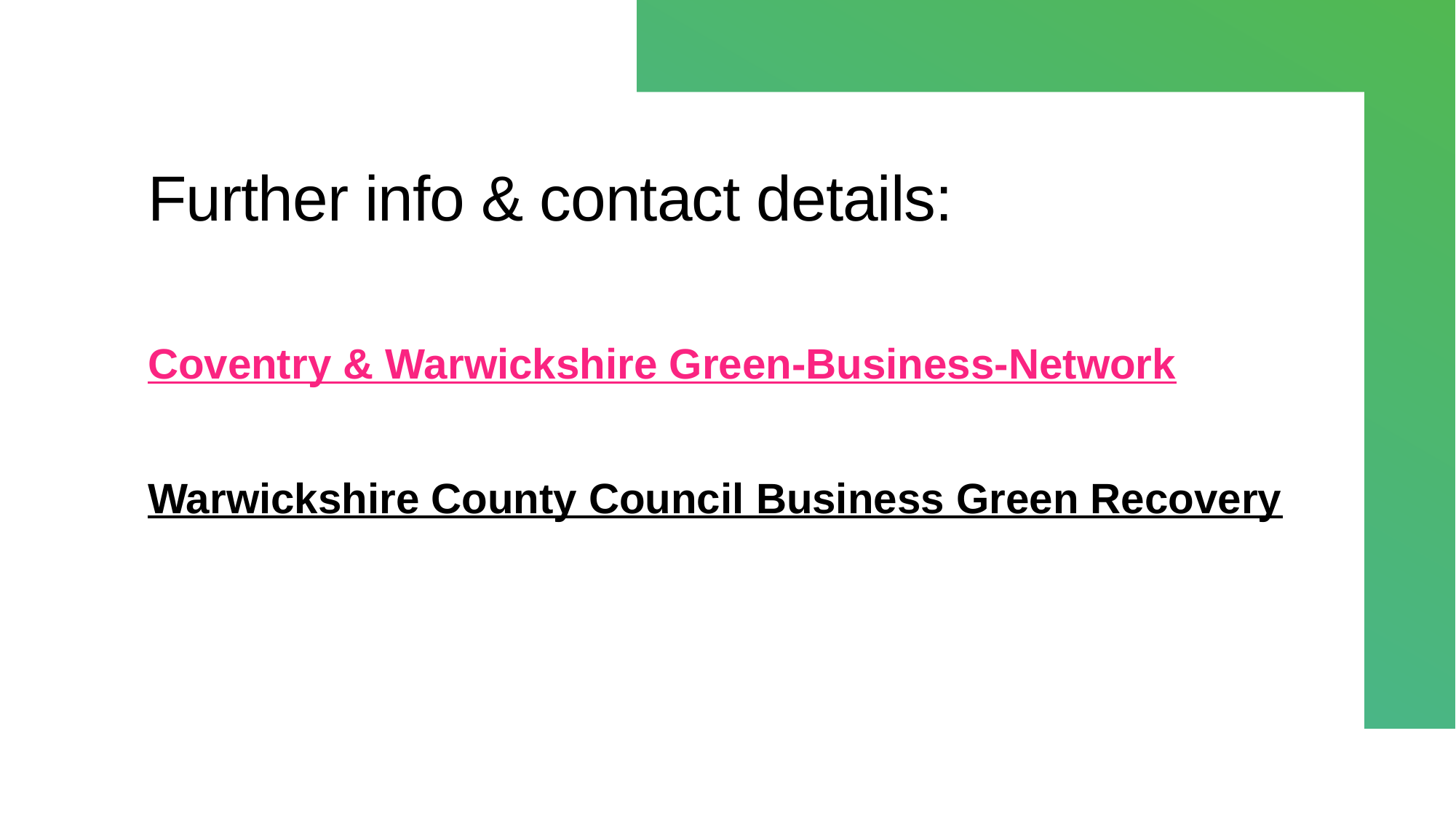

# Further info & contact details:

Coventry & Warwickshire Green-Business-Network

Warwickshire County Council Business Green Recovery